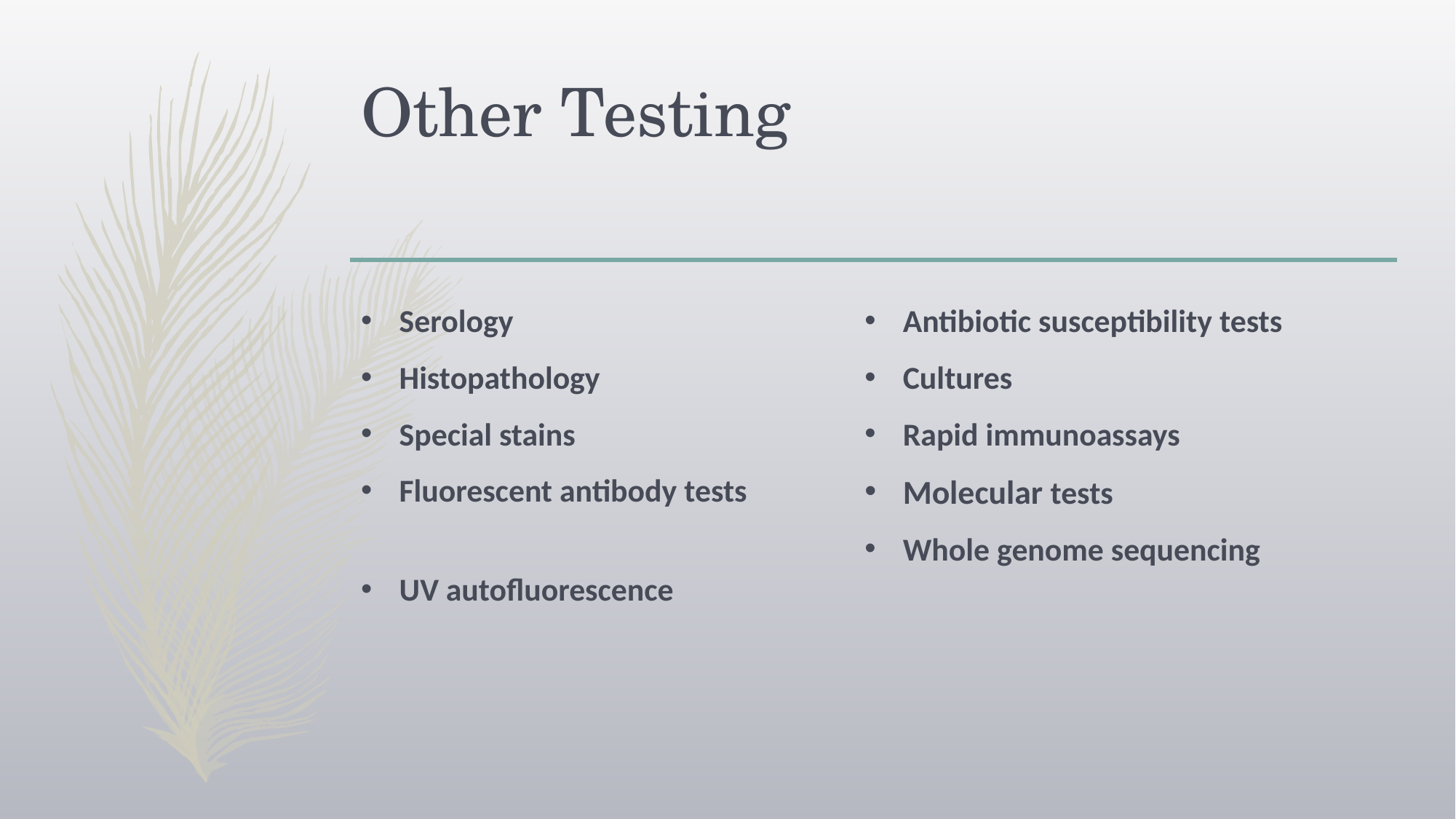

# Other Testing
Serology
Histopathology
Special stains
Fluorescent antibody tests
UV autofluorescence
Antibiotic susceptibility tests
Cultures
Rapid immunoassays
Molecular tests
Whole genome sequencing